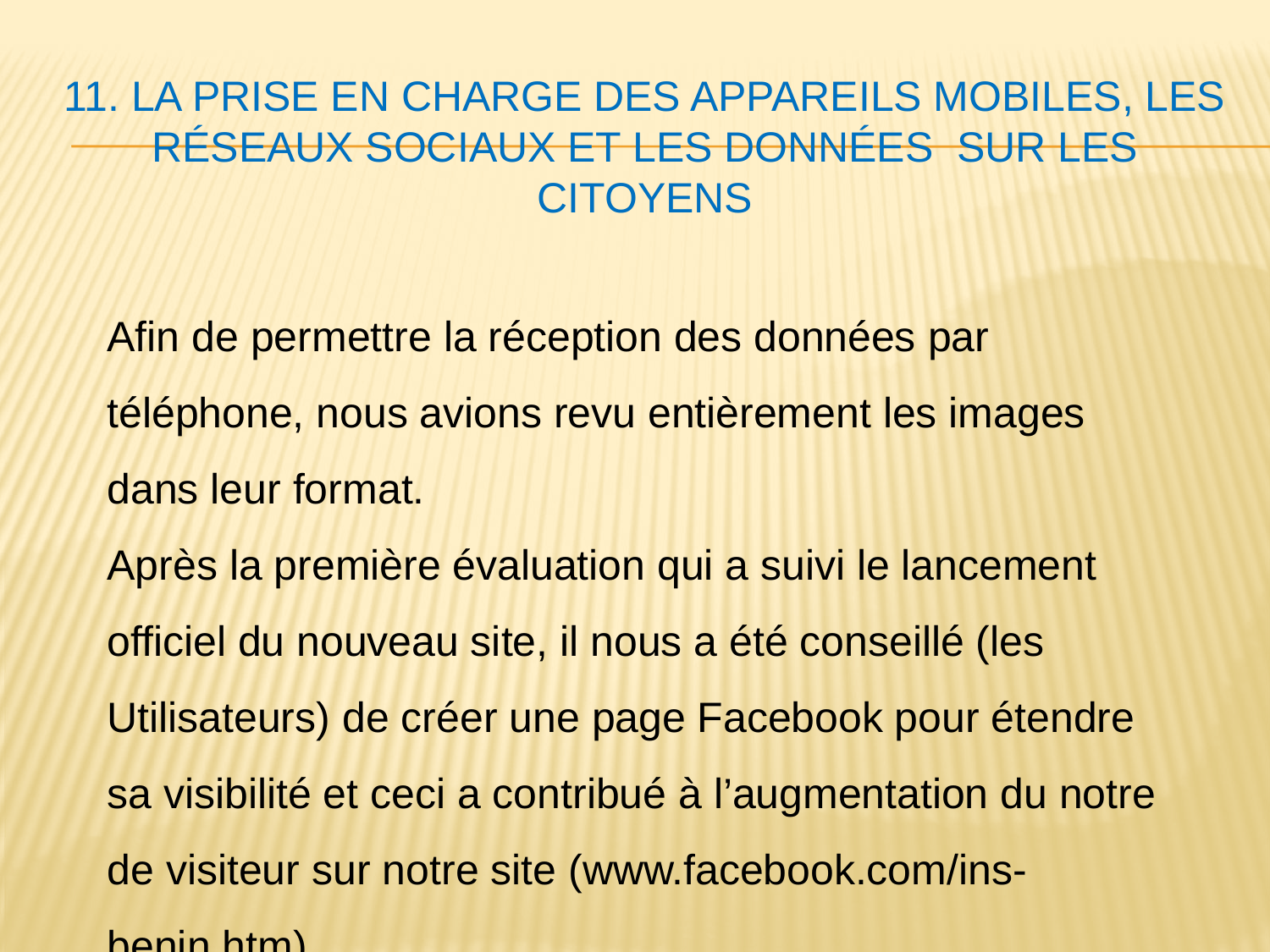

# 11. La prise en charge des appareils mobiles, les réseaux sociaux et les données  sur les citoyens
Afin de permettre la réception des données par téléphone, nous avions revu entièrement les images dans leur format.
Après la première évaluation qui a suivi le lancement officiel du nouveau site, il nous a été conseillé (les Utilisateurs) de créer une page Facebook pour étendre sa visibilité et ceci a contribué à l’augmentation du notre de visiteur sur notre site (www.facebook.com/ins-benin.htm).